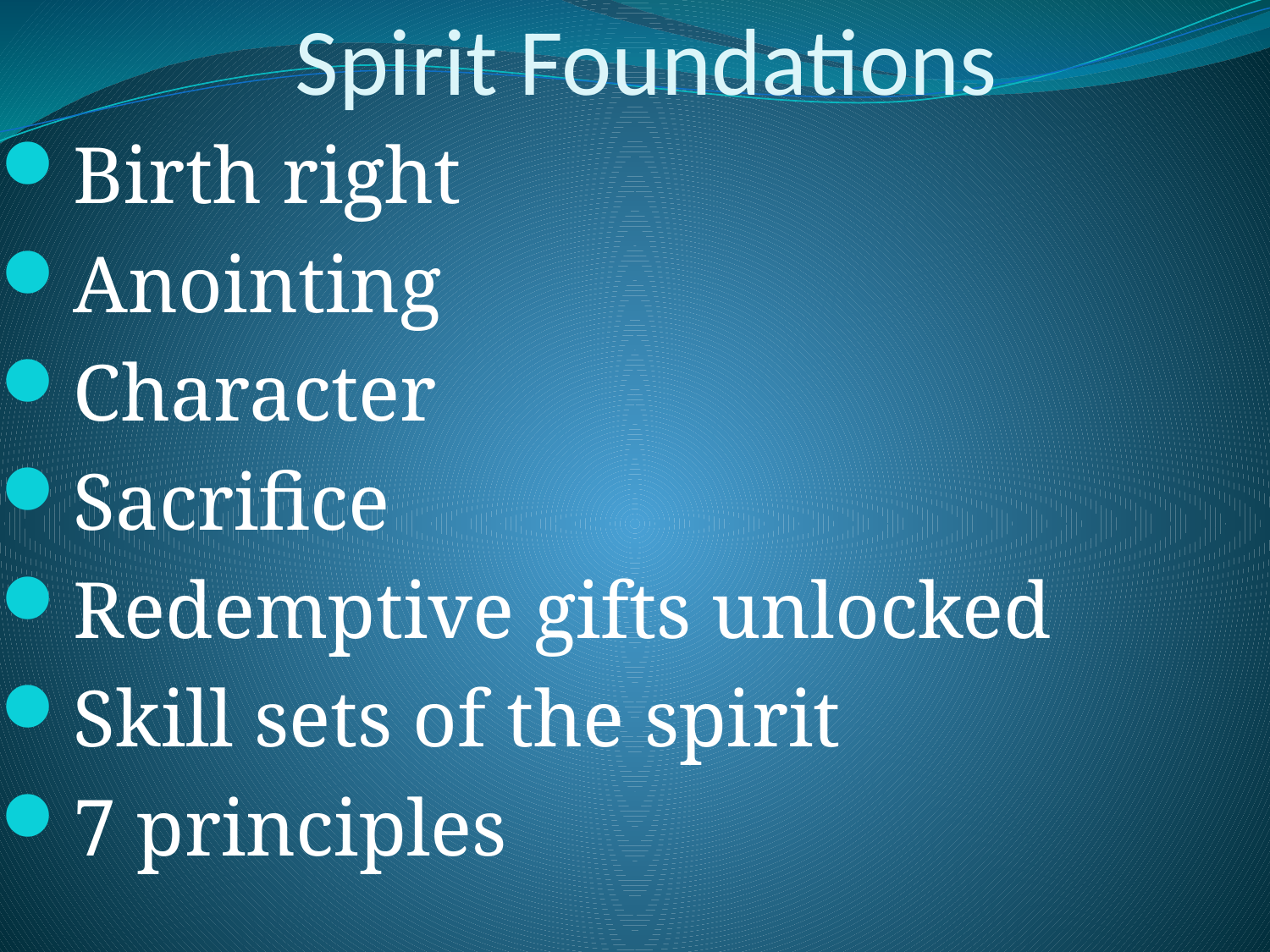

# Spirit Foundations
Birth right
Anointing
Character
Sacrifice
Redemptive gifts unlocked
Skill sets of the spirit
7 principles